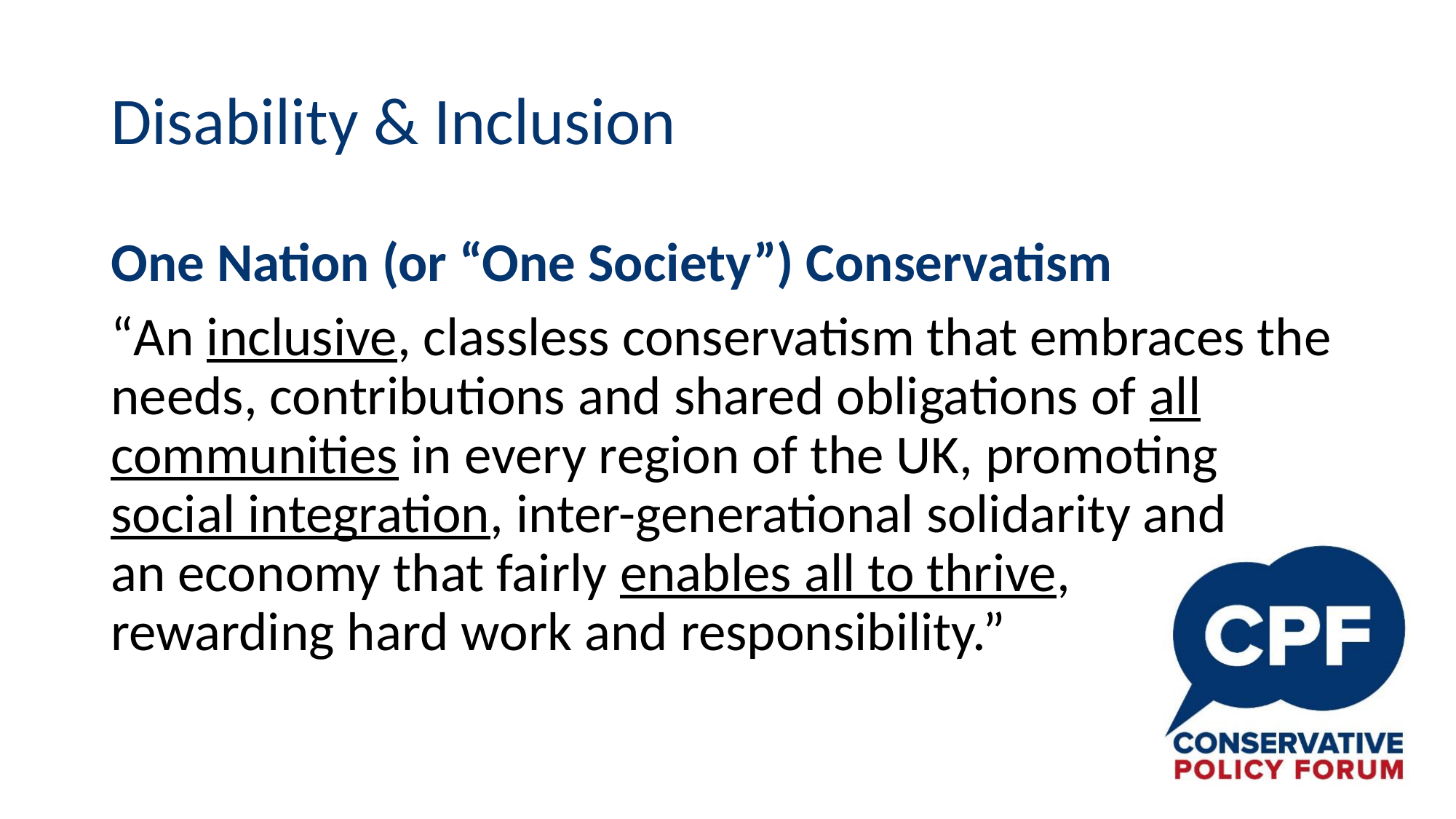

# Disability & Inclusion
One Nation (or “One Society”) Conservatism
“An inclusive, classless conservatism that embraces the needs, contributions and shared obligations of all communities in every region of the UK, promoting social integration, inter-generational solidarity and
an economy that fairly enables all to thrive,
rewarding hard work and responsibility.”